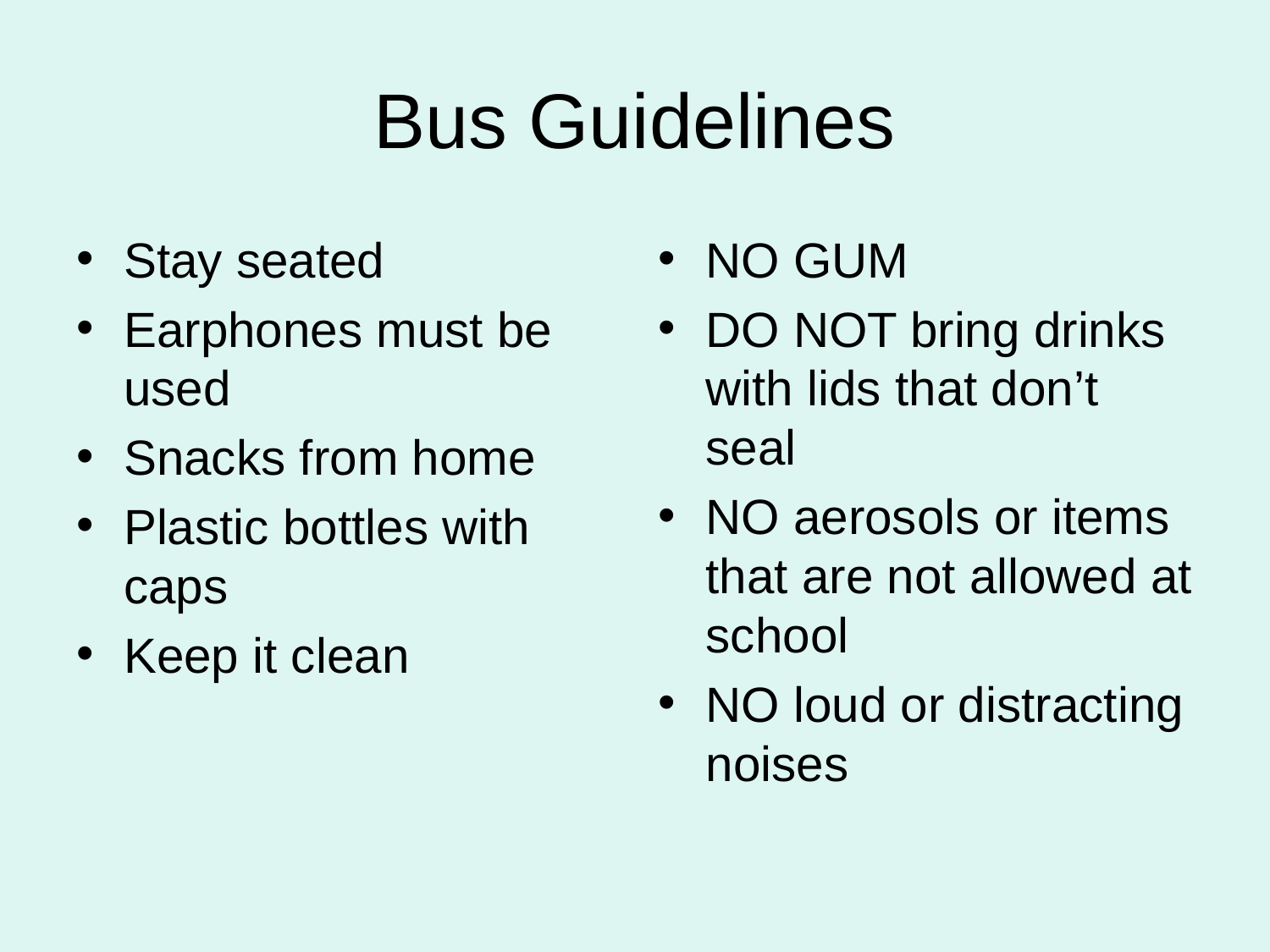

# Bus Guidelines
Stay seated
Earphones must be used
Snacks from home
Plastic bottles with caps
Keep it clean
NO GUM
DO NOT bring drinks with lids that don’t seal
NO aerosols or items that are not allowed at school
NO loud or distracting noises